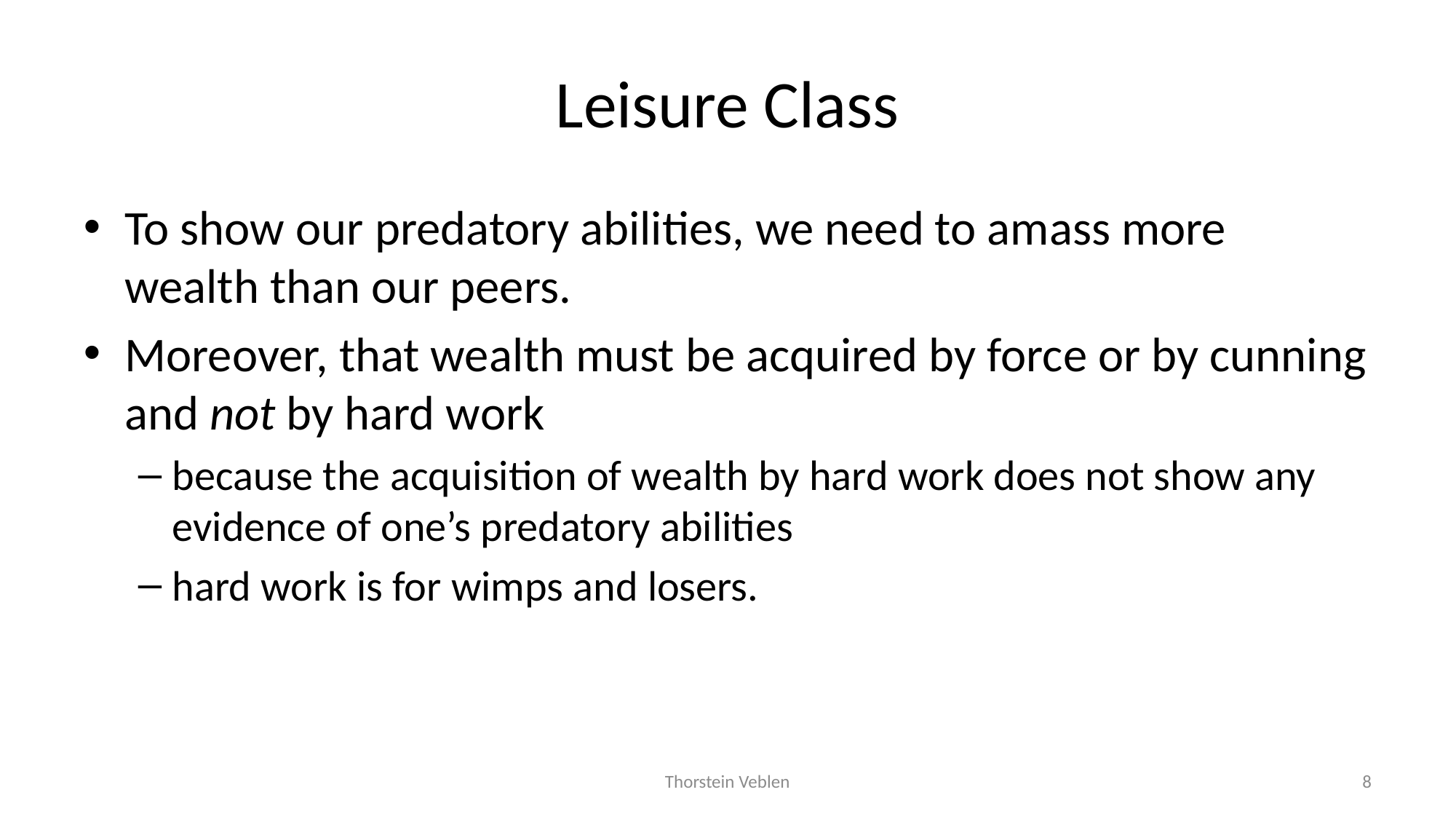

# Leisure Class
To show our predatory abilities, we need to amass more wealth than our peers.
Moreover, that wealth must be acquired by force or by cunning and not by hard work
because the acquisition of wealth by hard work does not show any evidence of one’s predatory abilities
hard work is for wimps and losers.

Thorstein Veblen
8